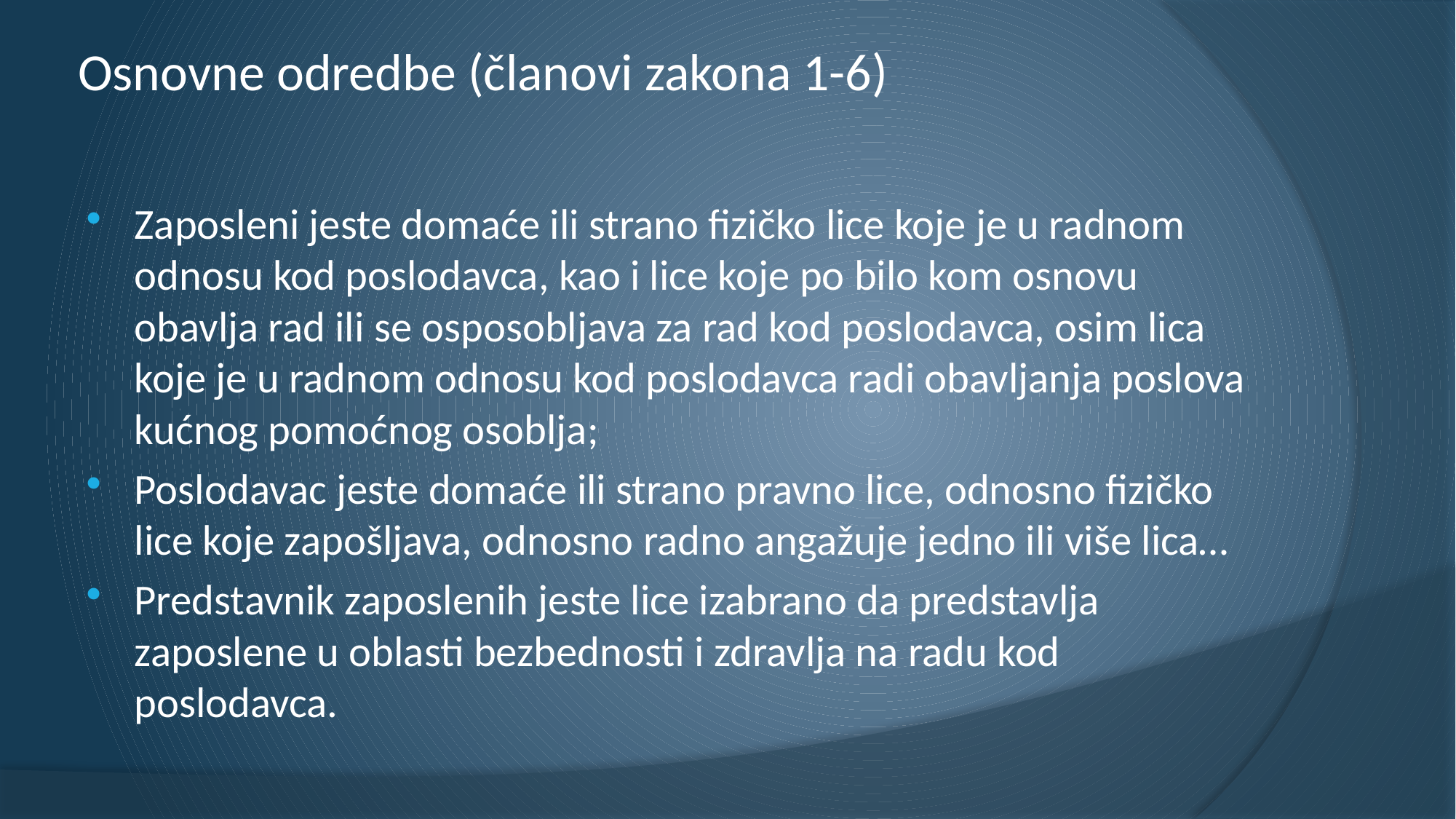

# Osnovne odredbe (članovi zakona 1-6)
Zaposleni jeste domaće ili strano fizičko lice koje je u radnom odnosu kod poslodavca, kao i lice koje po bilo kom osnovu obavlja rad ili se osposobljava za rad kod poslodavca, osim lica koje je u radnom odnosu kod poslodavca radi obavljanja poslova kućnog pomoćnog osoblja;
Poslodavac jeste domaće ili strano pravno lice, odnosno fizičko lice koje zapošljava, odnosno radno angažuje jedno ili više lica…
Predstavnik zaposlenih jeste lice izabrano da predstavlja zaposlene u oblasti bezbednosti i zdravlja na radu kod poslodavca.